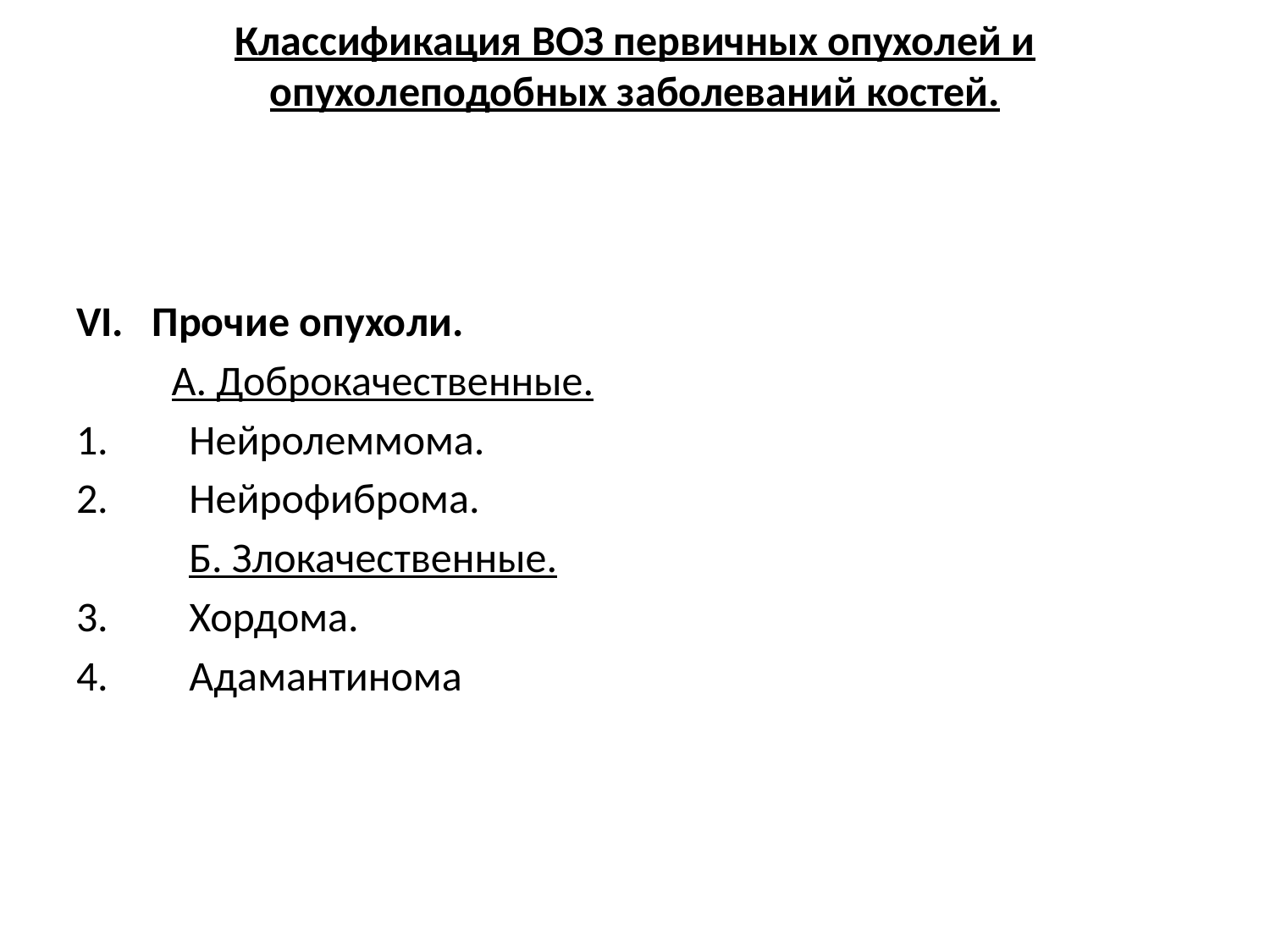

# Классификация ВОЗ первичных опухолей и опухолеподобных заболеваний костей.

VI.   Прочие опухоли.
          А. Доброкачественные.
Нейролеммома.
Нейрофиброма.
	Б. Злокачественные.
Хордома.
Адамантинома